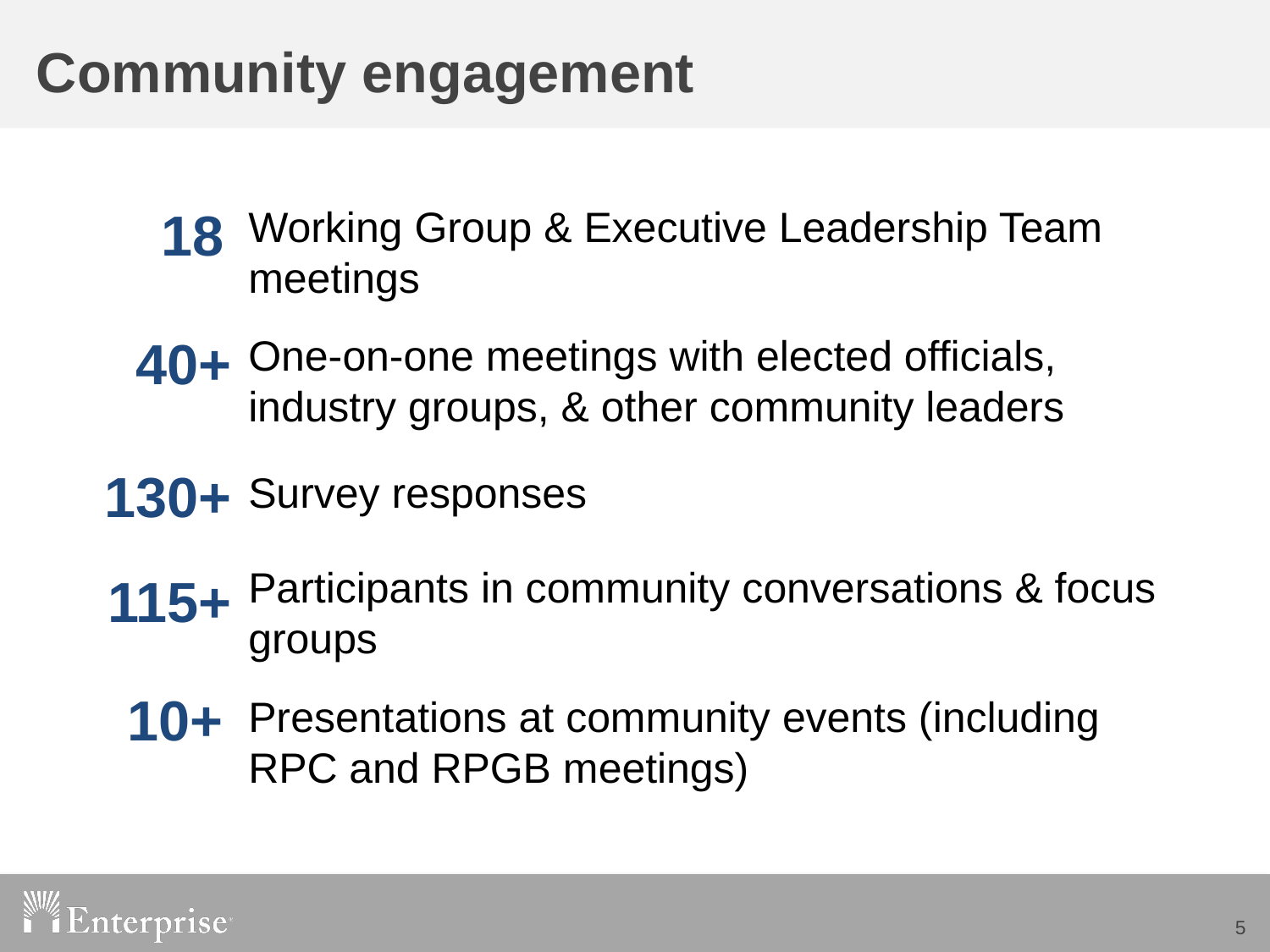

Community engagement
18
Working Group & Executive Leadership Team meetings
40+
One-on-one meetings with elected officials, industry groups, & other community leaders
130+
Survey responses
Participants in community conversations & focus groups
115+
10+
Presentations at community events (including RPC and RPGB meetings)
5